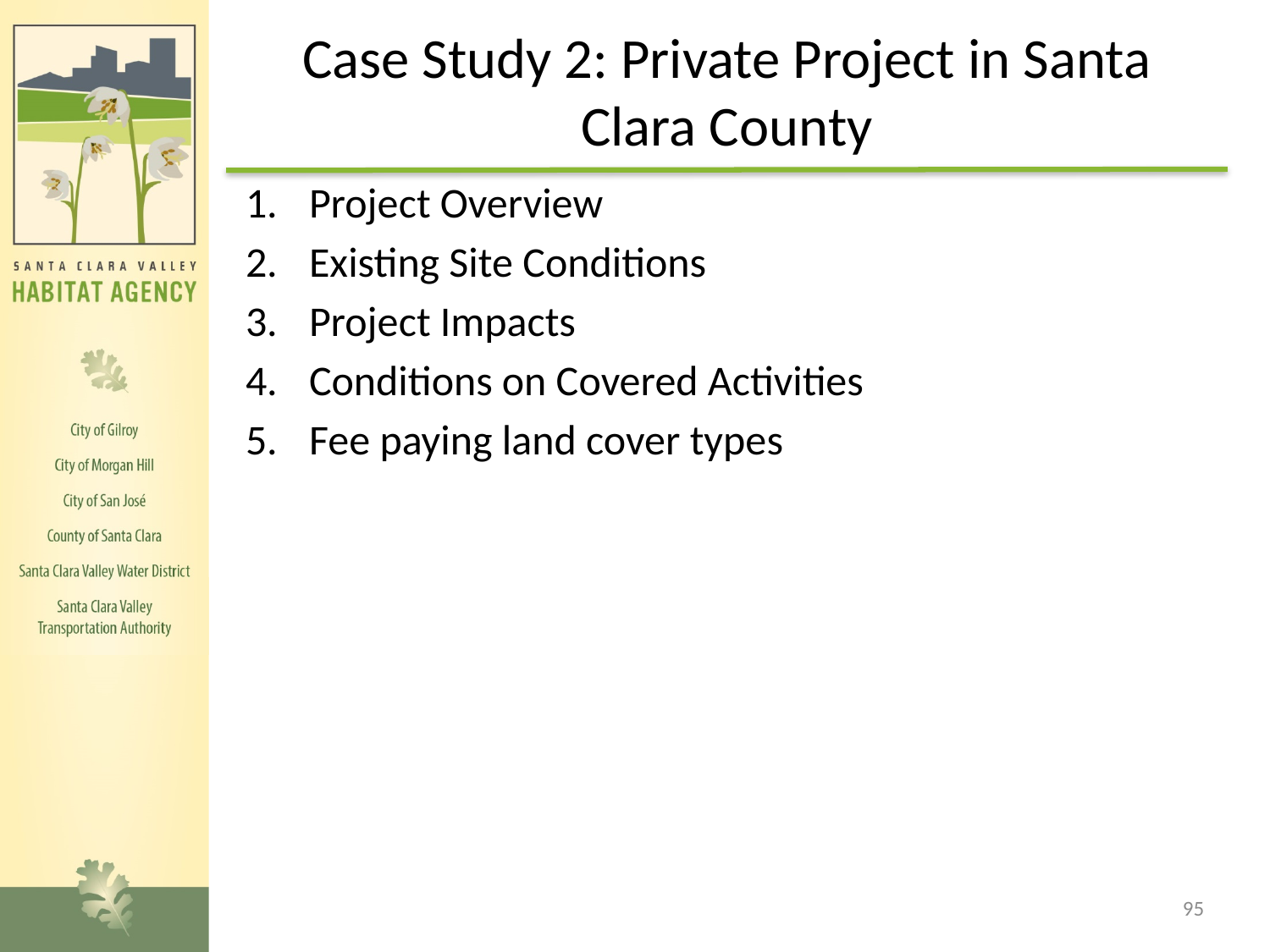

# Case Study 2: Private Project in Santa Clara County
Project Overview
Existing Site Conditions
Project Impacts
Conditions on Covered Activities
Fee paying land cover types
95